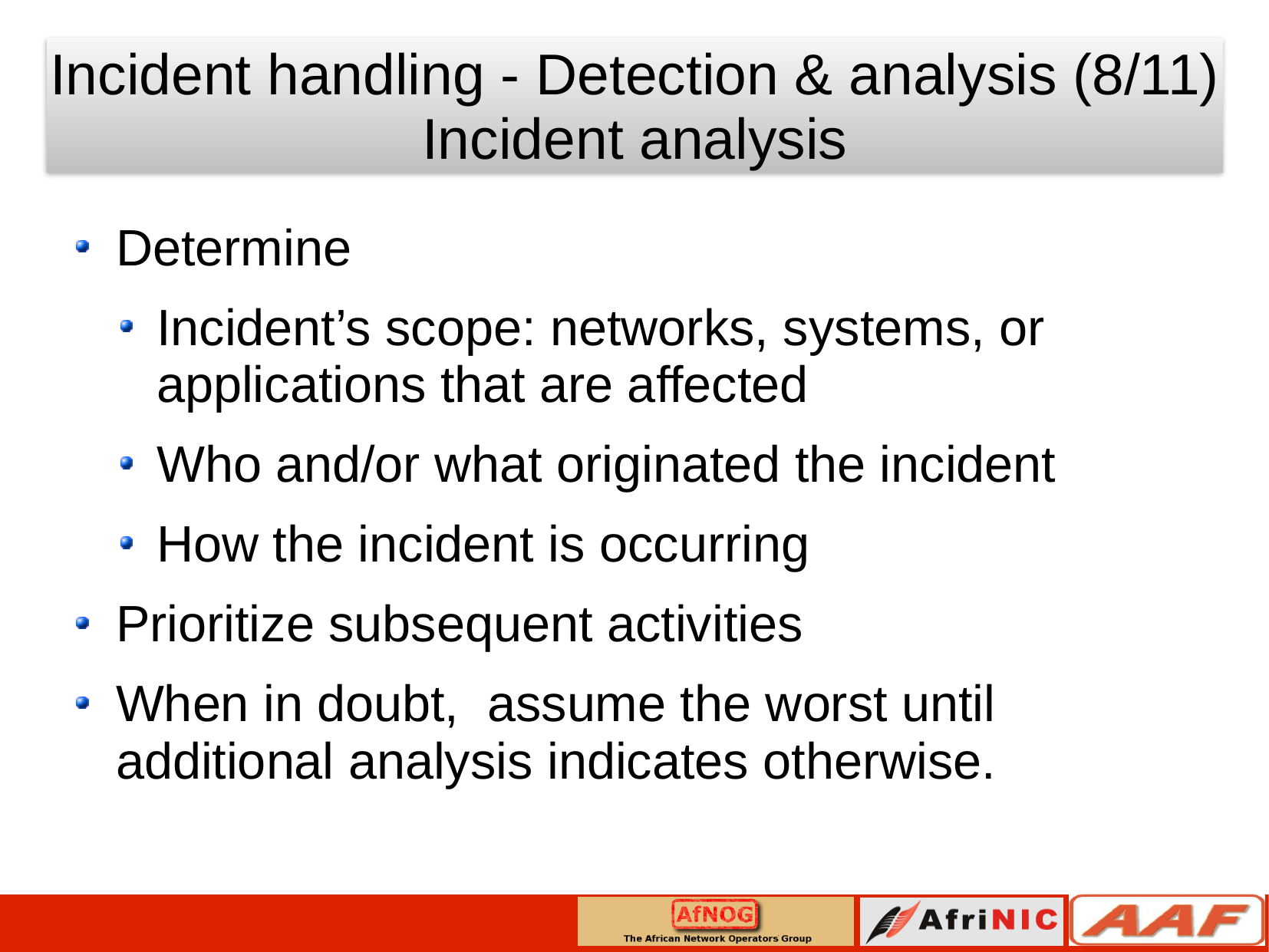

Incident handling - Detection & analysis (8/11)
Incident analysis
Determine
Incident’s scope: networks, systems, or applications that are affected
Who and/or what originated the incident
How the incident is occurring
Prioritize subsequent activities
When in doubt,  assume the worst until additional analysis indicates otherwise.